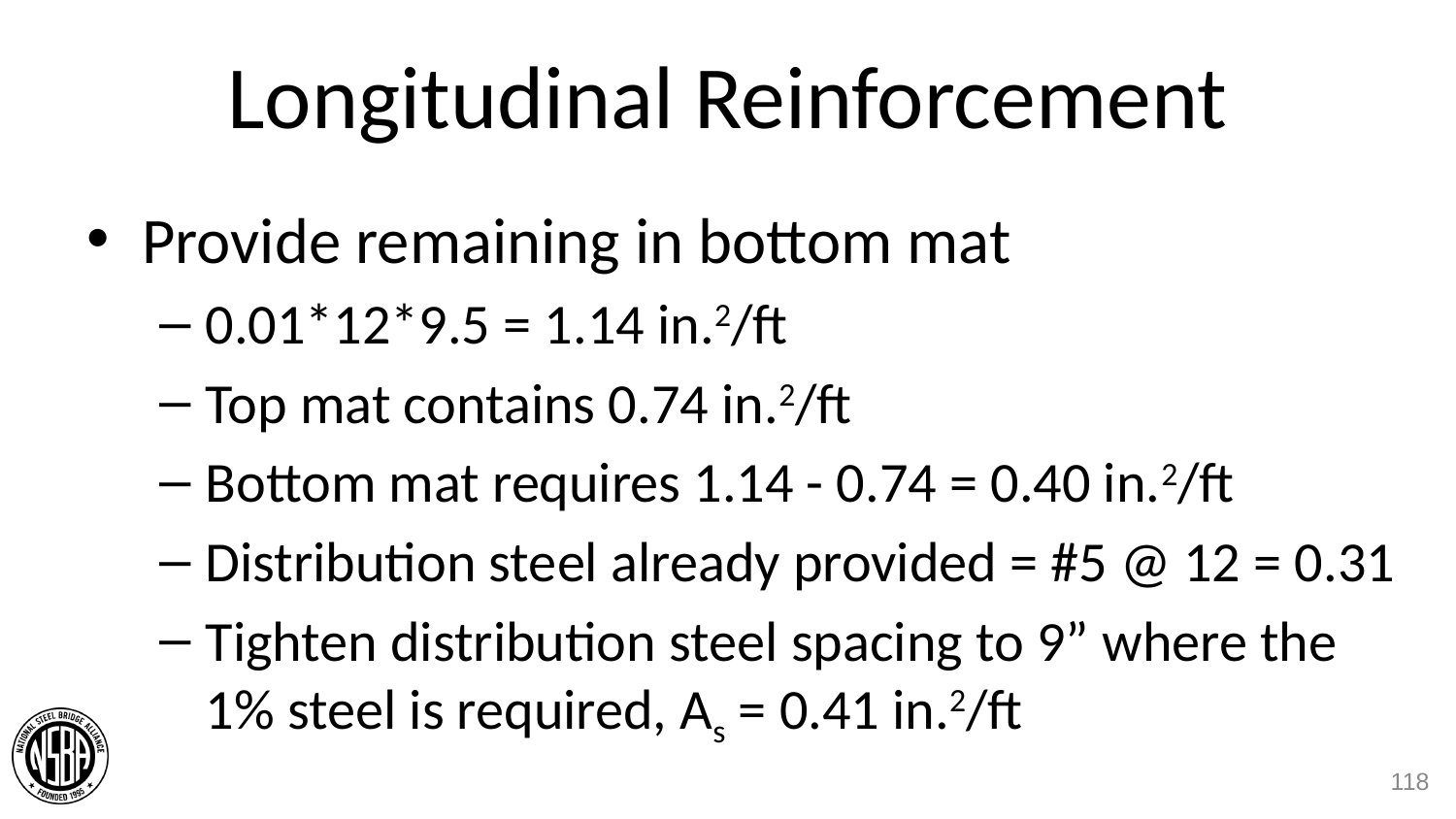

# Longitudinal Reinforcement
Provide remaining in bottom mat
0.01*12*9.5 = 1.14 in.2/ft
Top mat contains 0.74 in.2/ft
Bottom mat requires 1.14 - 0.74 = 0.40 in.2/ft
Distribution steel already provided = #5 @ 12 = 0.31
Tighten distribution steel spacing to 9” where the 1% steel is required, As = 0.41 in.2/ft
118